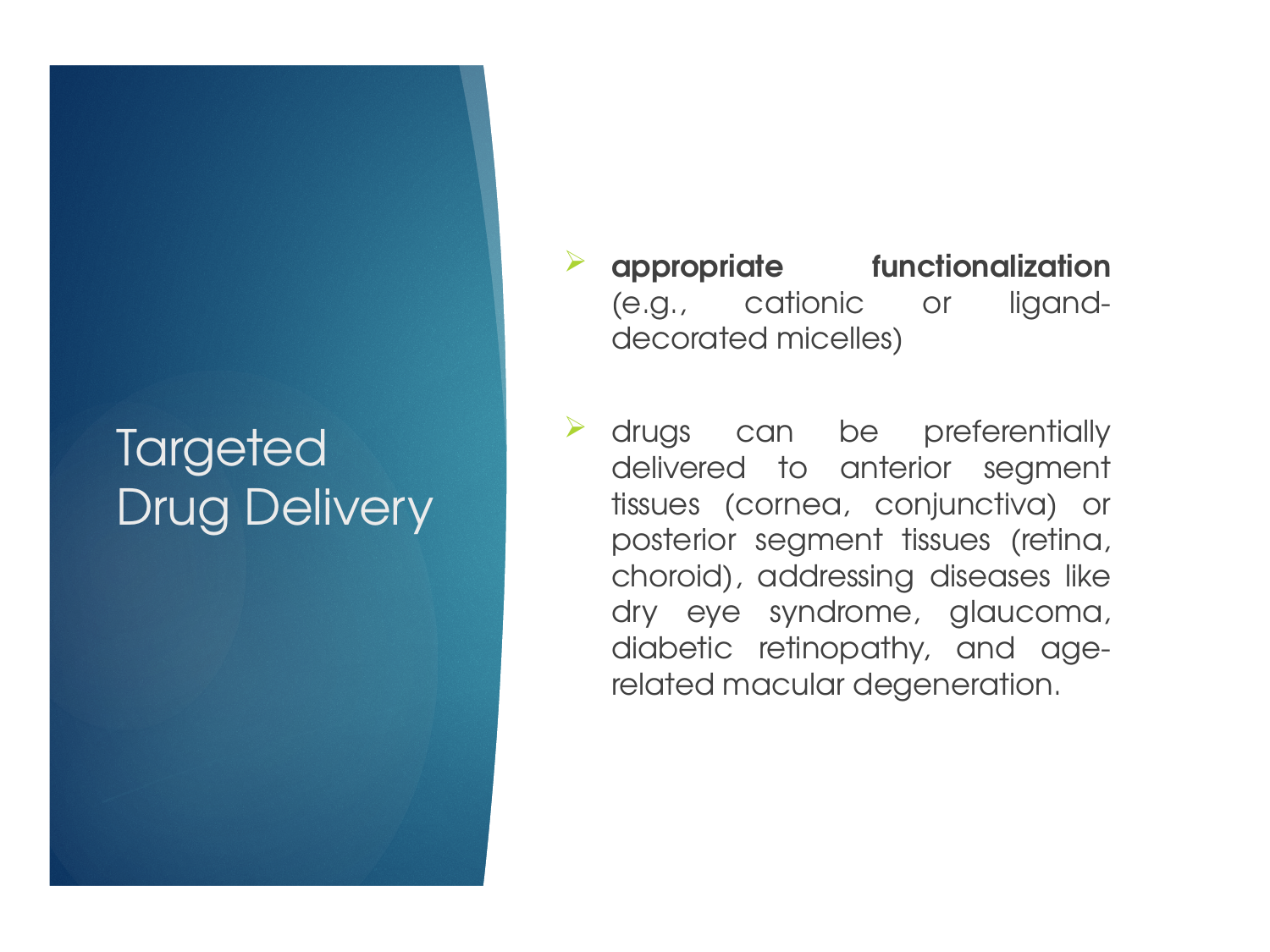

appropriate functionalization (e.g., cationic or ligand-decorated micelles)

drugs can be preferentially delivered to anterior segment tissues (cornea, conjunctiva) or posterior segment tissues (retina, choroid), addressing diseases like dry eye syndrome, glaucoma, diabetic retinopathy, and age-related macular degeneration.
# Targeted Drug Delivery